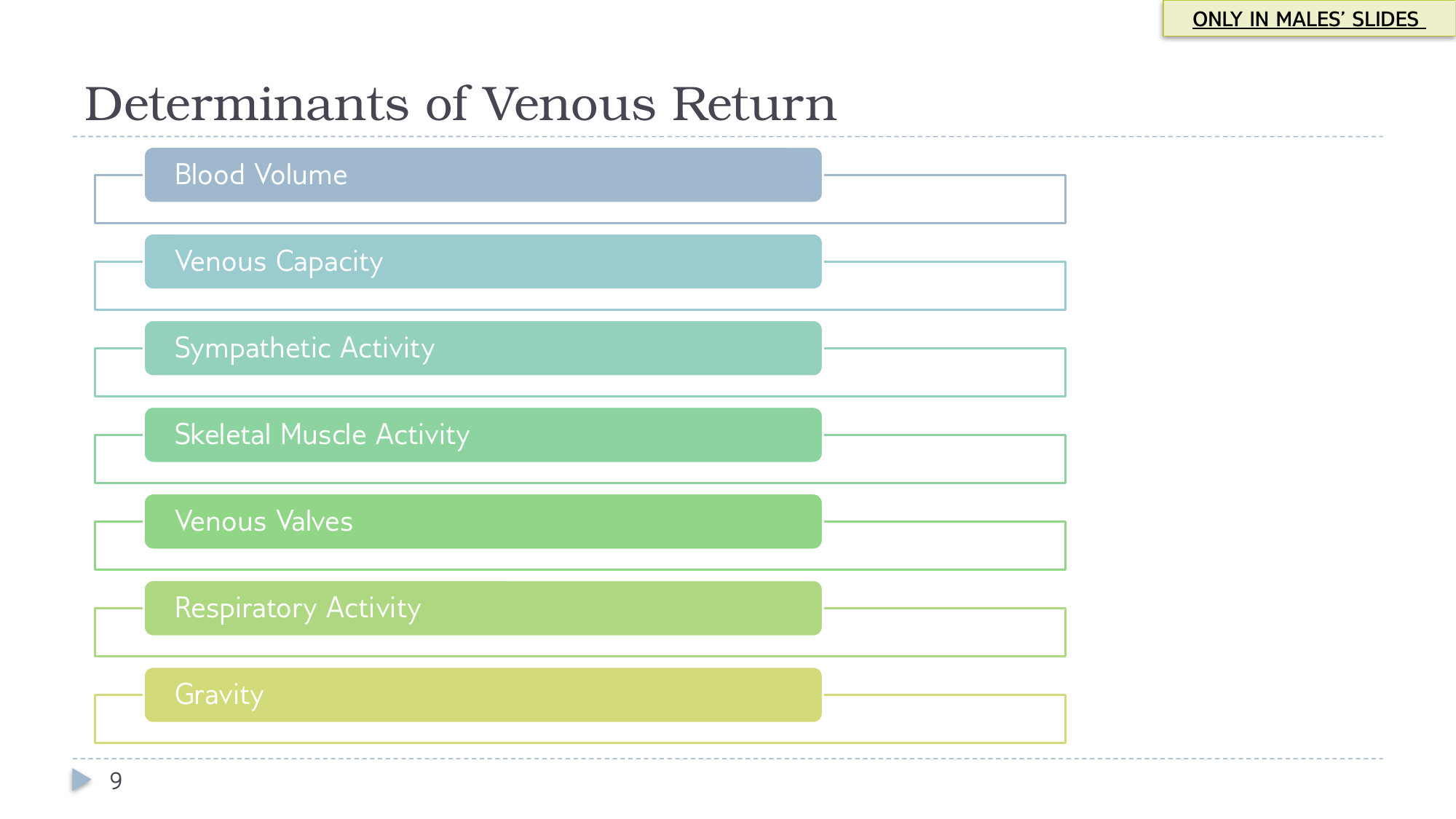

ONLY IN MALES’ SLIDES
# Determinants of Venous Return
Blood Volume
Venous Capacity
Sympathetic Activity
Skeletal Muscle Activity
Venous Valves
Respiratory Activity
Gravity
9